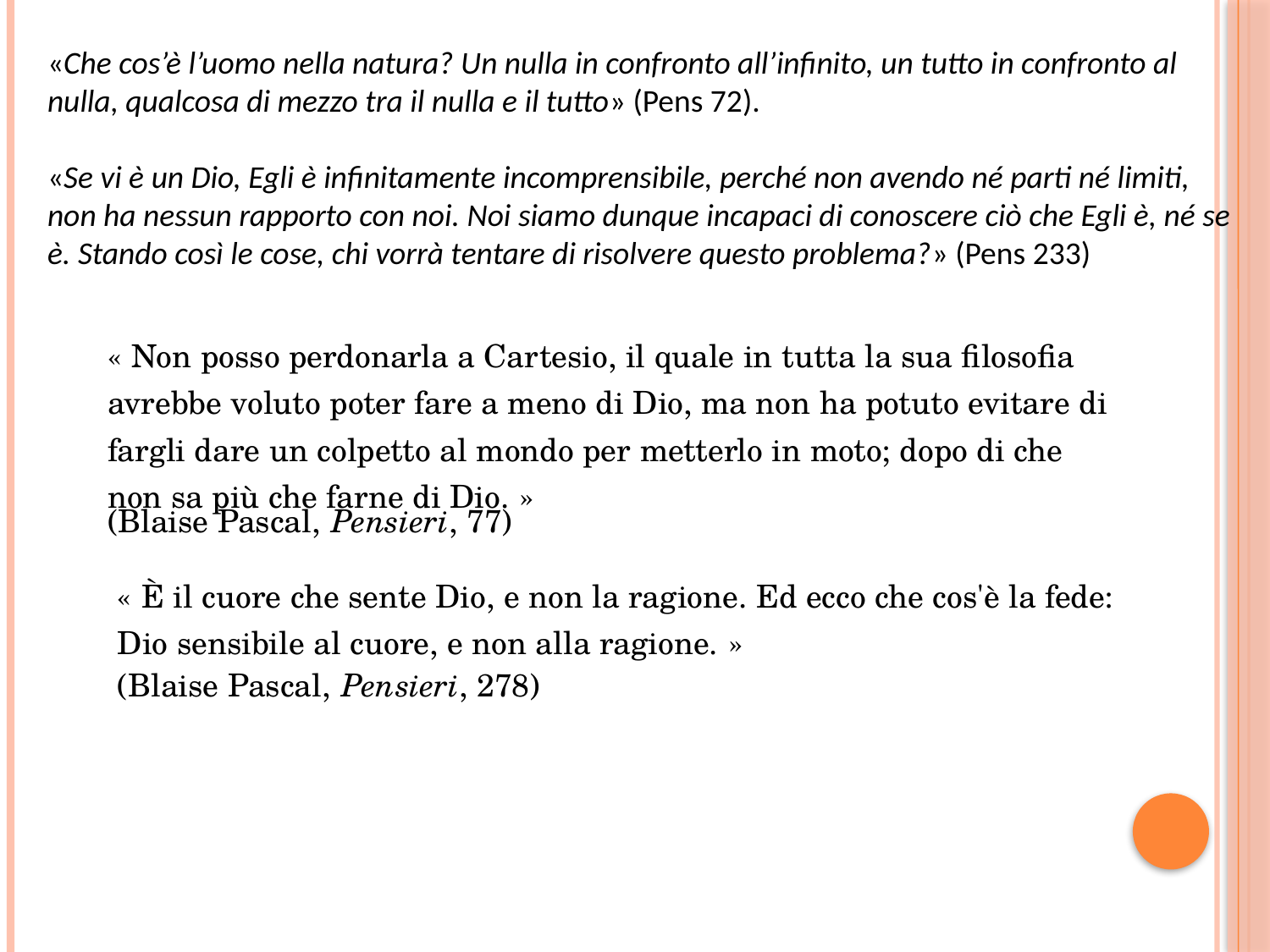

«Che cos’è l’uomo nella natura? Un nulla in confronto all’infinito, un tutto in confronto al nulla, qualcosa di mezzo tra il nulla e il tutto» (Pens 72).

«Se vi è un Dio, Egli è infinitamente incomprensibile, perché non avendo né parti né limiti, non ha nessun rapporto con noi. Noi siamo dunque incapaci di conoscere ciò che Egli è, né se è. Stando così le cose, chi vorrà tentare di risolvere questo problema?» (Pens 233)

| « Non posso perdonarla a Cartesio, il quale in tutta la sua filosofia avrebbe voluto poter fare a meno di Dio, ma non ha potuto evitare di fargli dare un colpetto al mondo per metterlo in moto; dopo di che non sa più che farne di Dio. » |
| --- |
| (Blaise Pascal, Pensieri, 77) |
| « È il cuore che sente Dio, e non la ragione. Ed ecco che cos'è la fede: Dio sensibile al cuore, e non alla ragione. » |
| --- |
| (Blaise Pascal, Pensieri, 278) |